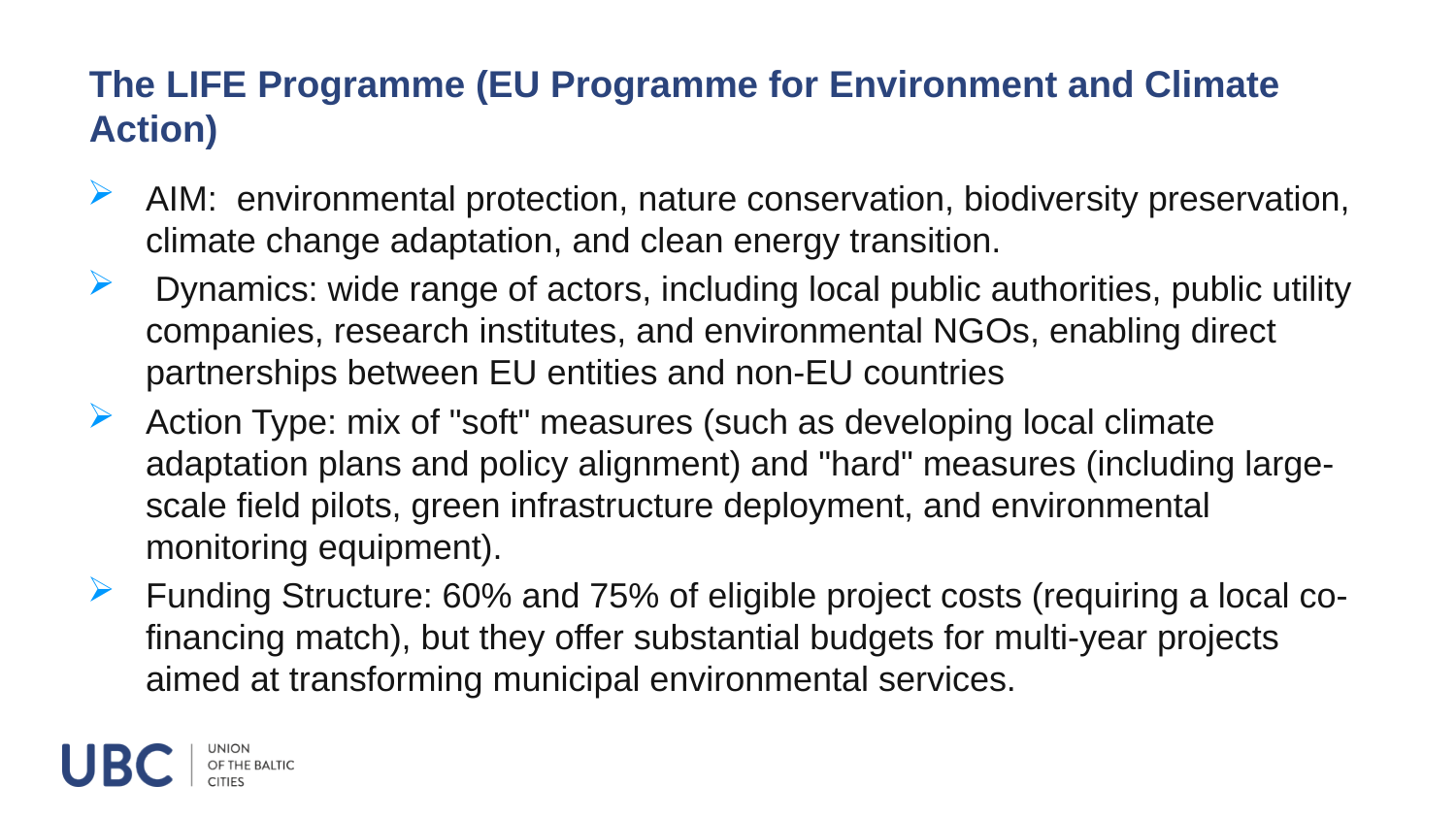

# The LIFE Programme (EU Programme for Environment and Climate Action)
AIM:  environmental protection, nature conservation, biodiversity preservation, climate change adaptation, and clean energy transition.
 Dynamics: wide range of actors, including local public authorities, public utility companies, research institutes, and environmental NGOs, enabling direct partnerships between EU entities and non-EU countries
Action Type: mix of "soft" measures (such as developing local climate adaptation plans and policy alignment) and "hard" measures (including large-scale field pilots, green infrastructure deployment, and environmental monitoring equipment).
Funding Structure: 60% and 75% of eligible project costs (requiring a local co-financing match), but they offer substantial budgets for multi-year projects aimed at transforming municipal environmental services.